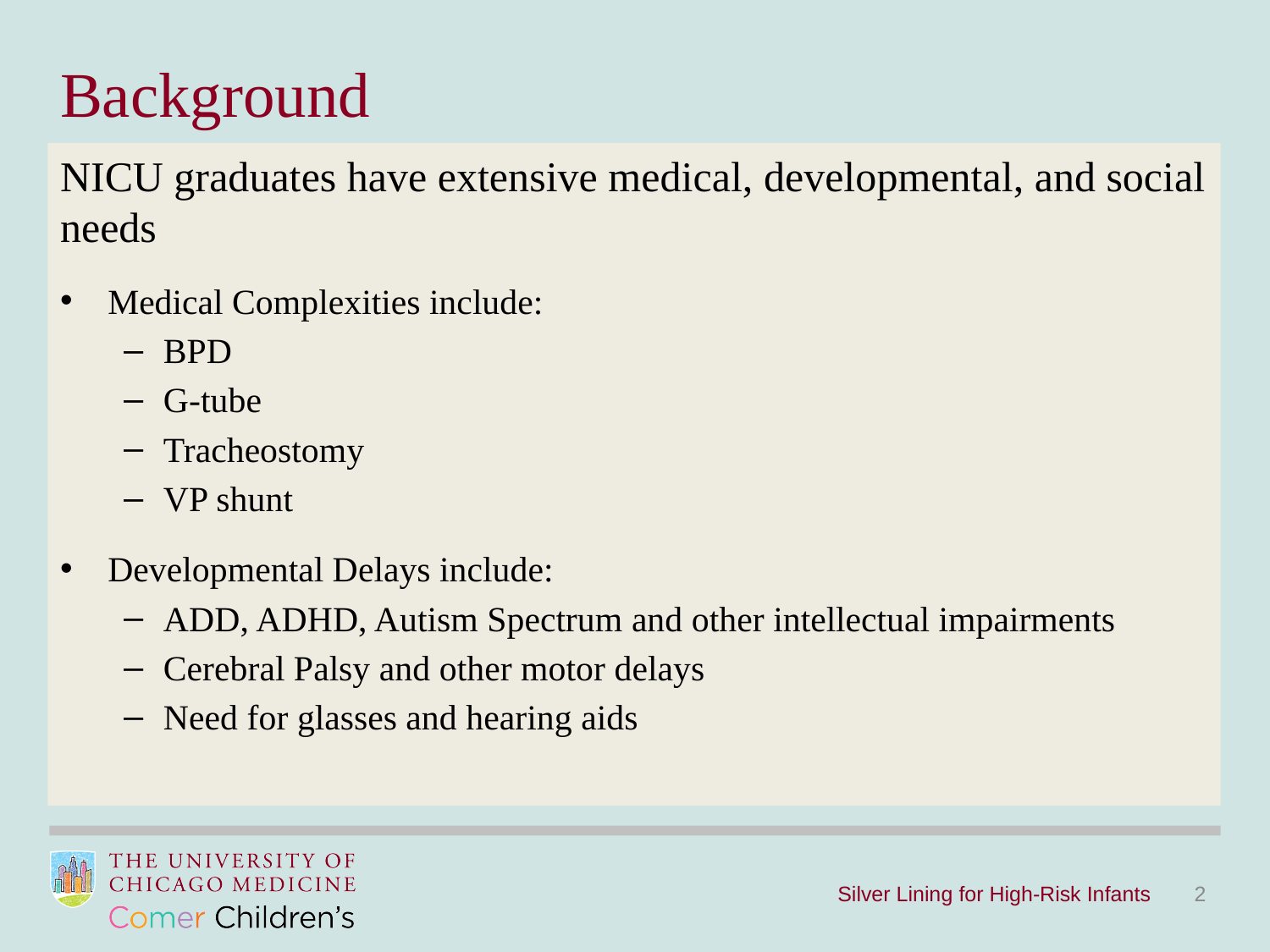

Background
NICU graduates have extensive medical, developmental, and social needs
Medical Complexities include:
BPD
G-tube
Tracheostomy
VP shunt
Developmental Delays include:
ADD, ADHD, Autism Spectrum and other intellectual impairments
Cerebral Palsy and other motor delays
Need for glasses and hearing aids

1.

Silver Lining for High-Risk Infants
2